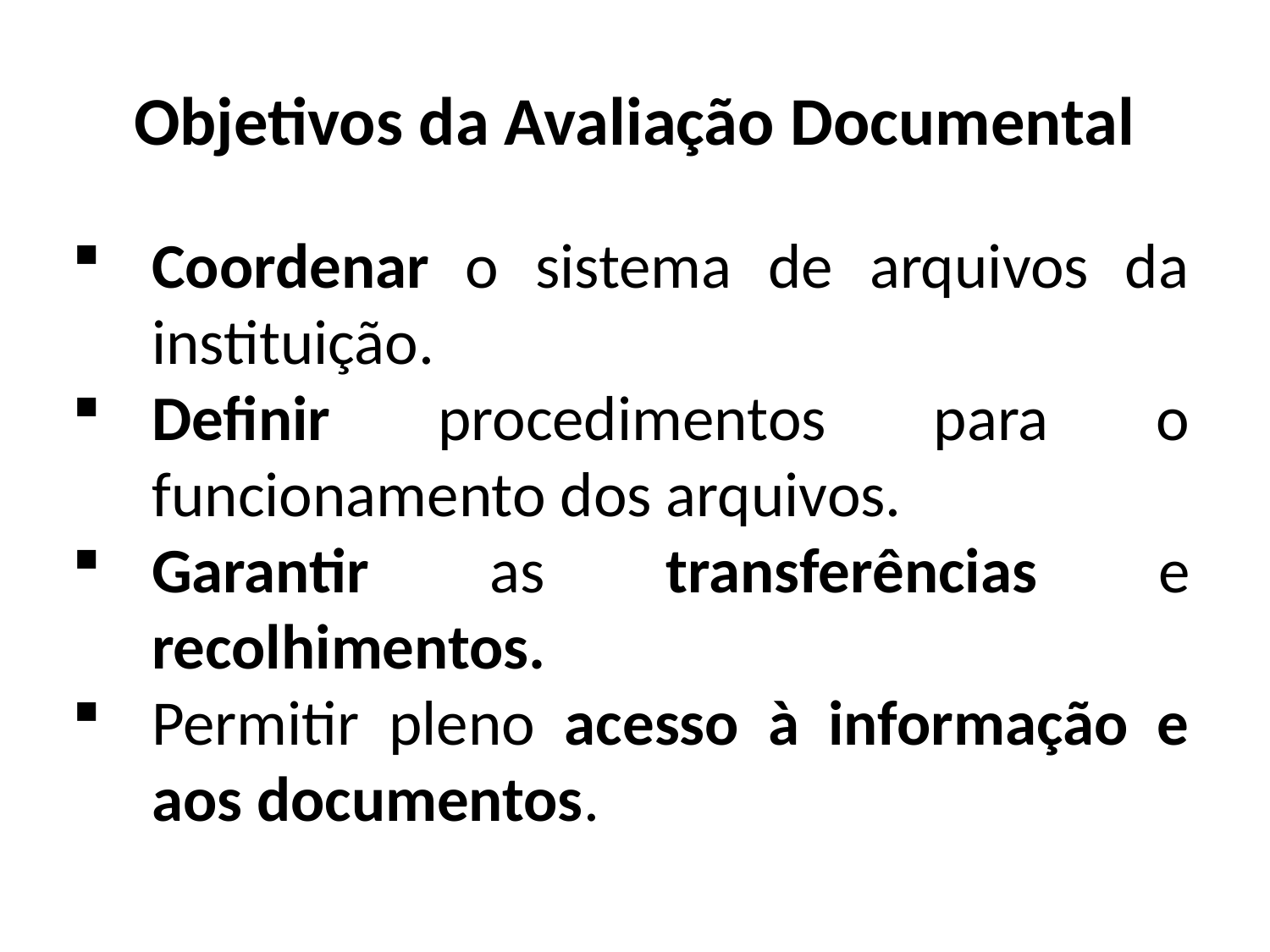

# Objetivos da Avaliação Documental
Coordenar o sistema de arquivos da instituição.
Definir procedimentos para o funcionamento dos arquivos.
Garantir as transferências e recolhimentos.
Permitir pleno acesso à informação e aos documentos.